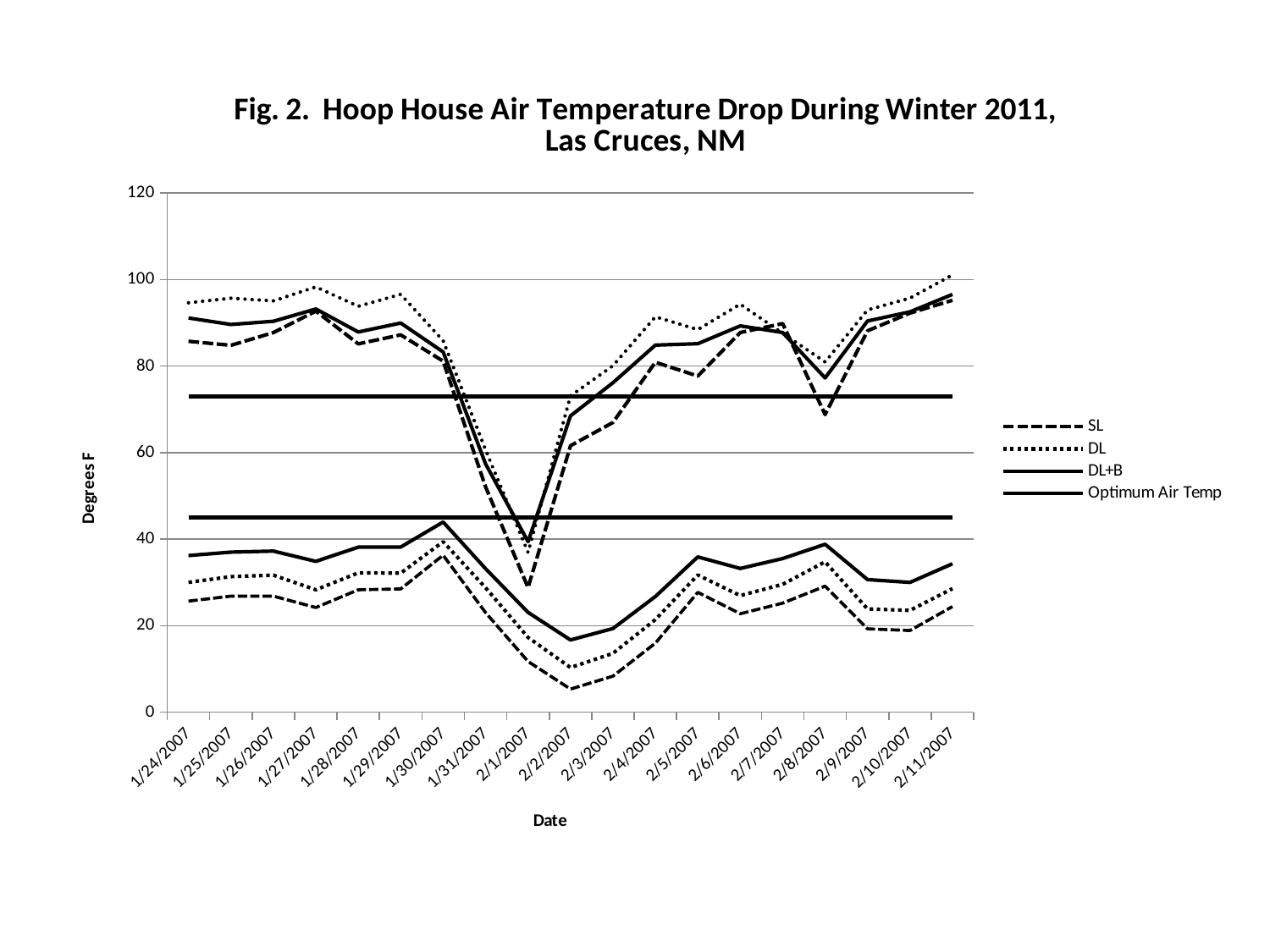

### Chart: Fig. 2.  Hoop House Air Temperature Drop During Winter 2011,
Las Cruces, NM

| Category | SL | SL | DL | DL | DL+B | DL+B | Optimum Air Temp | Optimum Air Temp |
|---|---|---|---|---|---|---|---|---|
| 39106 | 85.74100000000001 | 25.6755 | 94.64250000000001 | 30.011000000000006 | 91.12799999999999 | 36.20400000000001 | 73.0 | 45.0 |
| 39107 | 84.81200000000001 | 26.82849999999999 | 95.70349999999999 | 31.332500000000003 | 89.62799999999999 | 36.999 | 73.0 | 45.0 |
| 39108 | 87.76150000000003 | 26.82849999999999 | 95.07749999999999 | 31.68249999999999 | 90.3695 | 37.236500000000014 | 73.0 | 45.0 |
| 39109 | 92.707 | 24.197000000000006 | 98.3065 | 28.2905 | 93.209 | 34.868500000000004 | 73.0 | 45.0 |
| 39110 | 85.144 | 28.288499999999992 | 93.8335 | 32.214000000000006 | 87.8925 | 38.149 | 73.0 | 45.0 |
| 39111 | 87.229 | 28.495499999999996 | 96.596 | 32.138000000000005 | 89.963 | 38.17050000000001 | 73.0 | 45.0 |
| 39112 | 81.148 | 36.284000000000006 | 85.8775 | 39.4035 | 83.2705 | 43.961000000000006 | 73.0 | 45.0 |
| 39113 | 52.069 | 23.0105 | 60.63000000000001 | 28.7585 | 57.3765 | 33.162000000000006 | 73.0 | 45.0 |
| 39114 | 28.814999999999998 | 11.733 | 36.93 | 17.283499999999997 | 39.407000000000004 | 23.067499999999995 | 73.0 | 45.0 |
| 39115 | 61.60800000000001 | 5.3374999999999995 | 73.12249999999999 | 10.326000000000002 | 68.5065 | 16.694 | 73.0 | 45.0 |
| 39116 | 66.977 | 8.333 | 80.0935 | 13.596500000000002 | 76.1645 | 19.337000000000003 | 73.0 | 45.0 |
| 39117 | 80.8935 | 15.947500000000002 | 91.40899999999999 | 21.401499999999995 | 84.85799999999999 | 26.7395 | 73.0 | 45.0 |
| 39118 | 77.7055 | 27.704499999999996 | 88.451 | 31.711 | 85.18549999999998 | 35.8995 | 73.0 | 45.0 |
| 39119 | 87.7625 | 22.758 | 94.3195 | 26.954500000000003 | 89.304 | 33.23000000000001 | 73.0 | 45.0 |
| 39120 | 89.8315 | 25.212 | 87.5975 | 29.5565 | 87.7715 | 35.5095 | 73.0 | 45.0 |
| 39121 | 68.801 | 29.134000000000004 | 80.979 | 34.758500000000005 | 77.27000000000001 | 38.8185 | 73.0 | 45.0 |
| 39122 | 88.167 | 19.277 | 92.98949999999999 | 23.863 | 90.432 | 30.650000000000002 | 73.0 | 45.0 |
| 39123 | 92.26599999999999 | 18.882499999999997 | 95.73150000000003 | 23.532 | 92.55199999999999 | 30.0045 | 73.0 | 45.0 |
| 39124 | 95.223 | 24.413499999999996 | 101.065 | 28.57 | 96.583 | 34.3125 | 73.0 | 45.0 |